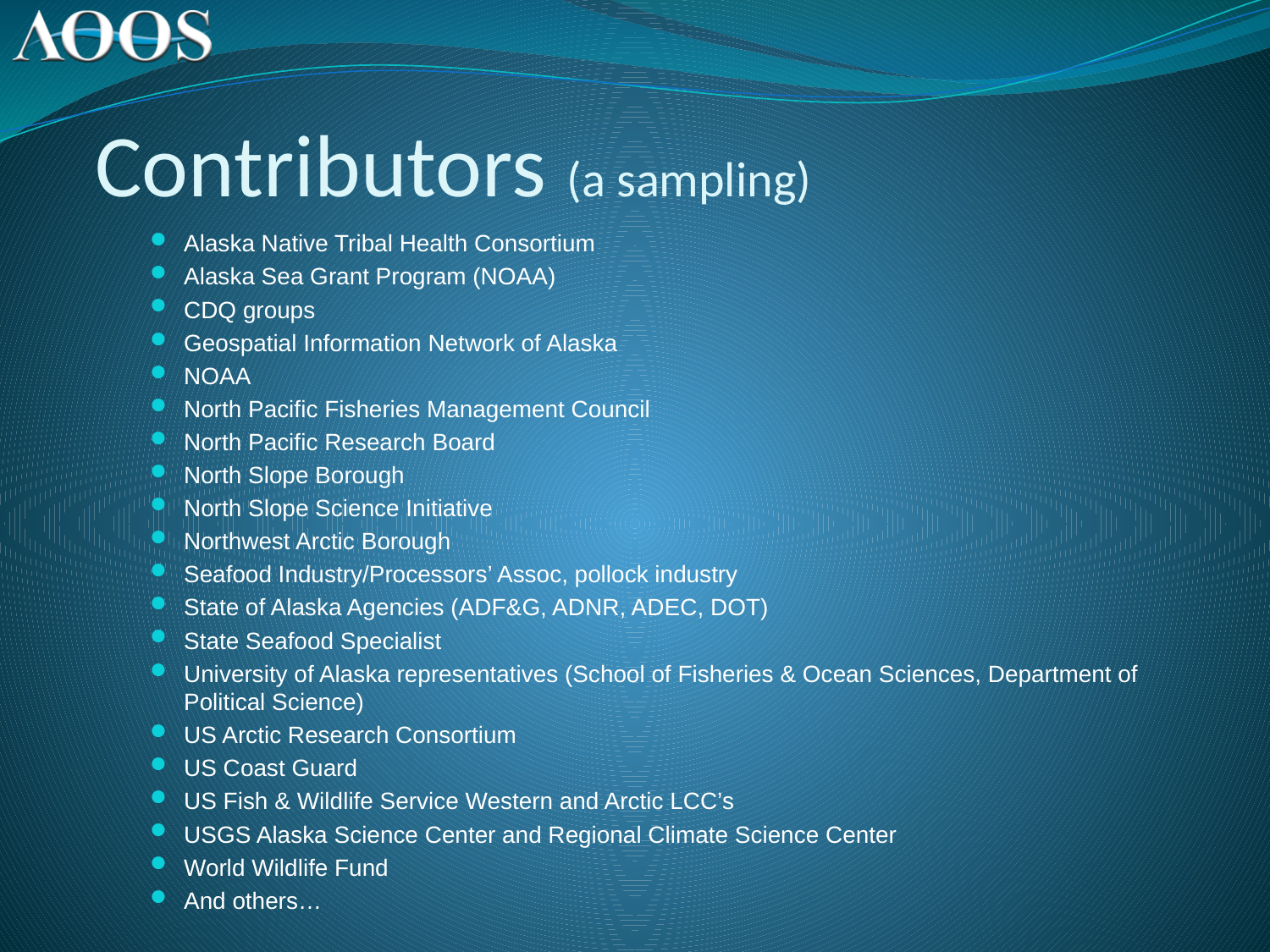

# Contributors (a sampling)
Alaska Native Tribal Health Consortium
Alaska Sea Grant Program (NOAA)
CDQ groups
Geospatial Information Network of Alaska
NOAA
North Pacific Fisheries Management Council
North Pacific Research Board
North Slope Borough
North Slope Science Initiative
Northwest Arctic Borough
Seafood Industry/Processors’ Assoc, pollock industry
State of Alaska Agencies (ADF&G, ADNR, ADEC, DOT)
State Seafood Specialist
University of Alaska representatives (School of Fisheries & Ocean Sciences, Department of Political Science)
US Arctic Research Consortium
US Coast Guard
US Fish & Wildlife Service Western and Arctic LCC’s
USGS Alaska Science Center and Regional Climate Science Center
World Wildlife Fund
And others…